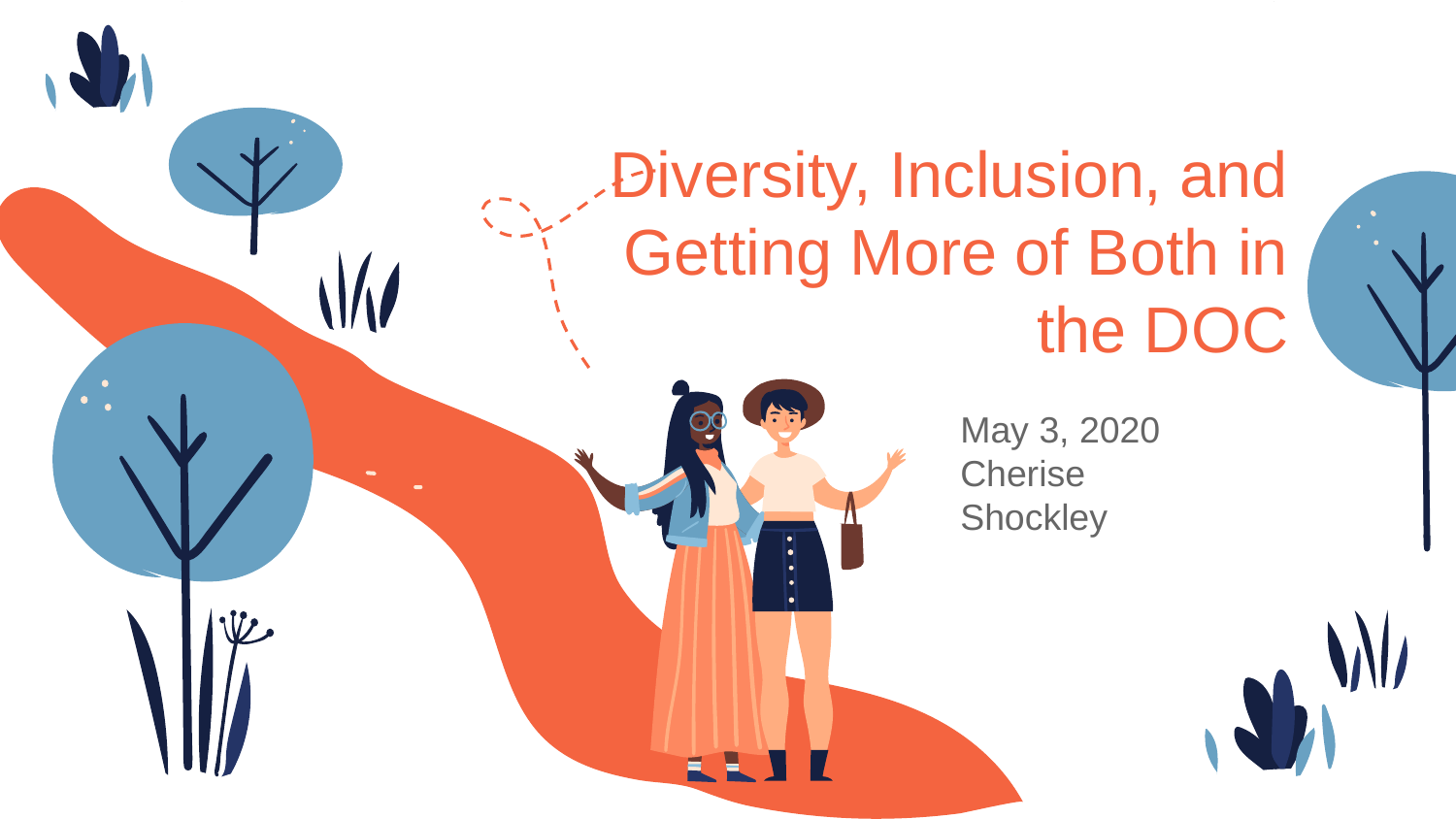

# Diversity, Inclusion, and Getting More of Both in the DOC

May 3, 2020
Cherise Shockley